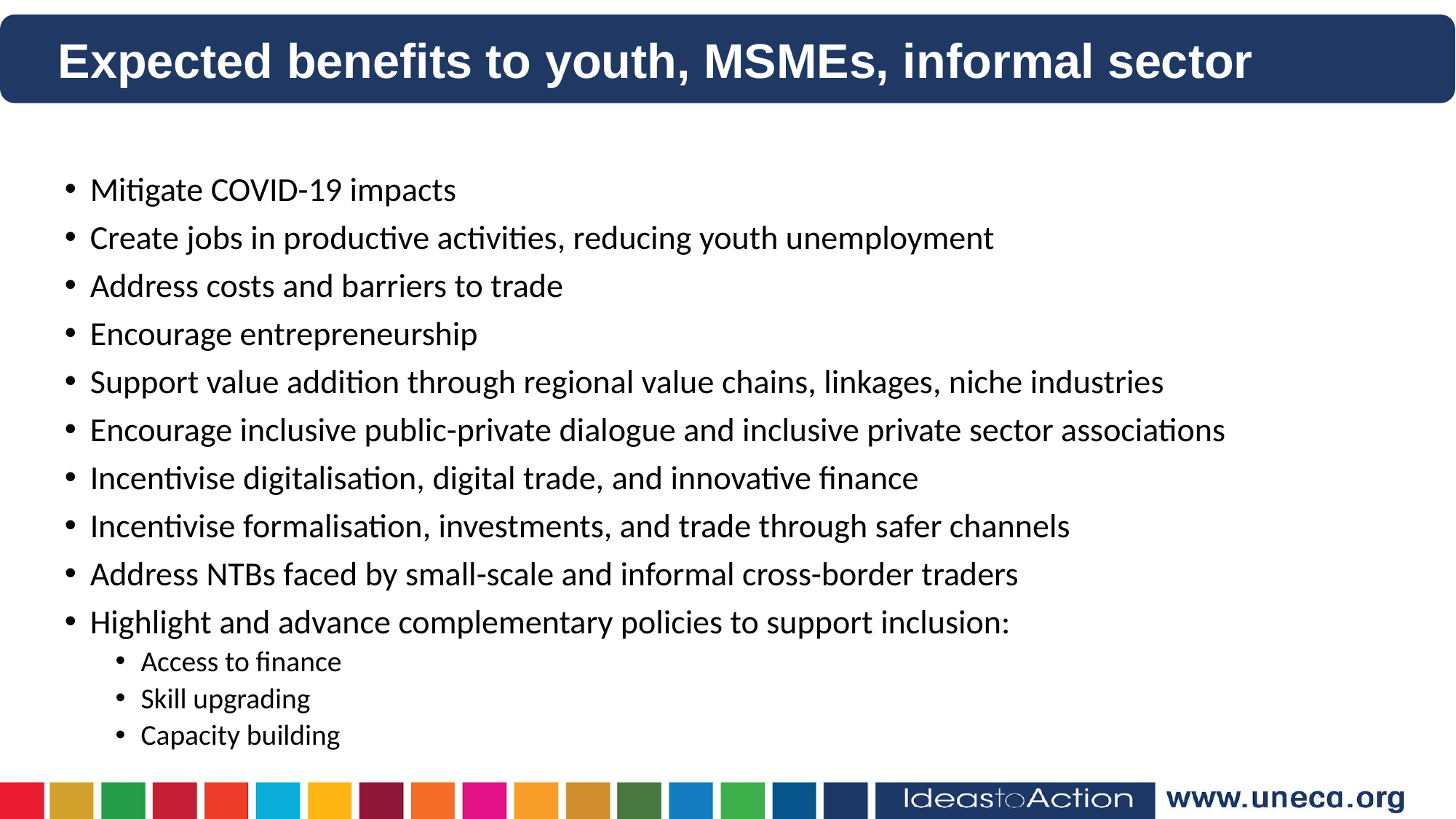

Expected benefits to youth, MSMEs, informal sector
Mitigate COVID-19 impacts
Create jobs in productive activities, reducing youth unemployment
Address costs and barriers to trade
Encourage entrepreneurship
Support value addition through regional value chains, linkages, niche industries
Encourage inclusive public-private dialogue and inclusive private sector associations
Incentivise digitalisation, digital trade, and innovative finance
Incentivise formalisation, investments, and trade through safer channels
Address NTBs faced by small-scale and informal cross-border traders
Highlight and advance complementary policies to support inclusion:
Access to finance
Skill upgrading
Capacity building